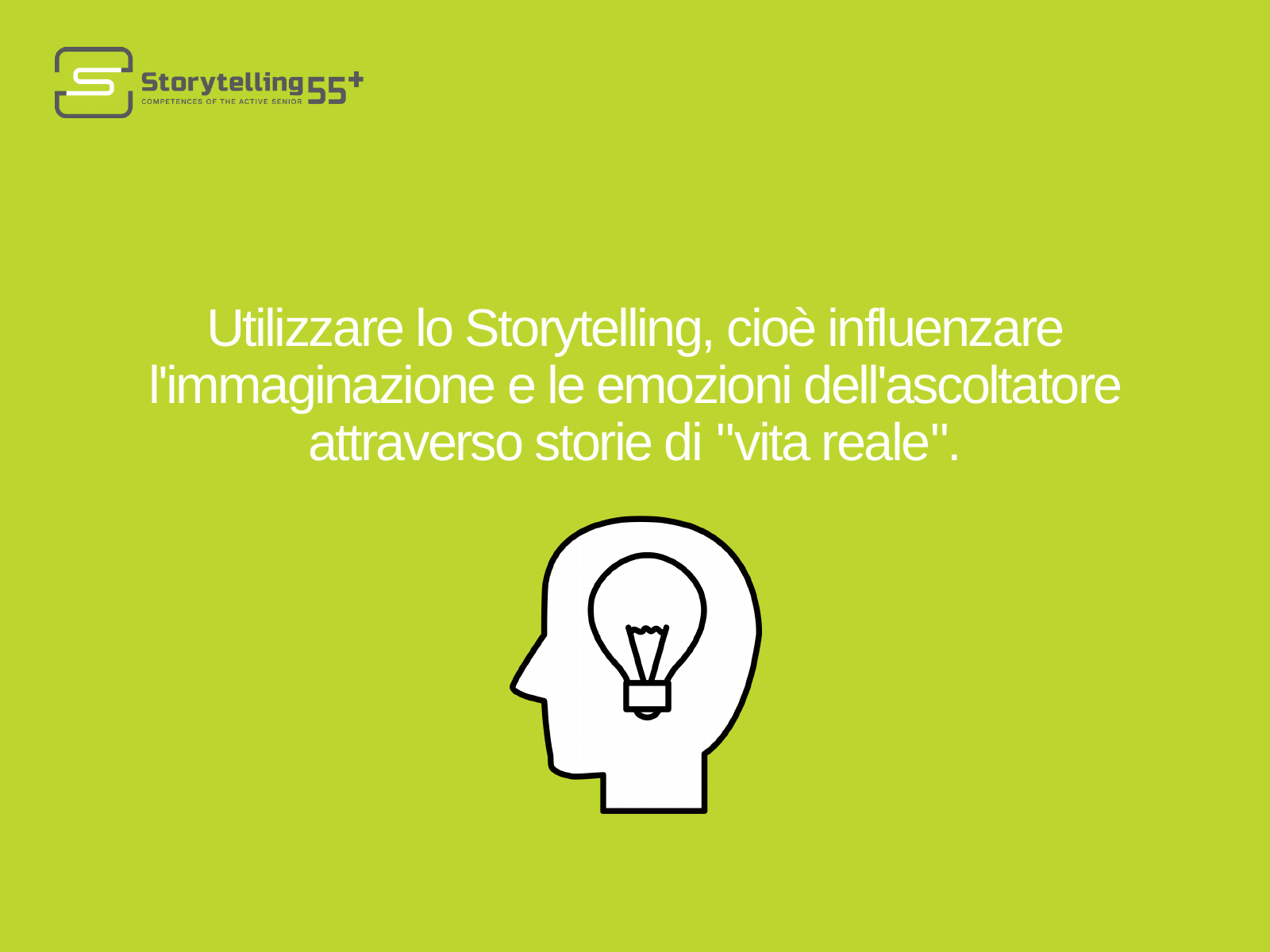

Utilizzare lo Storytelling, cioè influenzare l'immaginazione e le emozioni dell'ascoltatore attraverso storie di "vita reale".